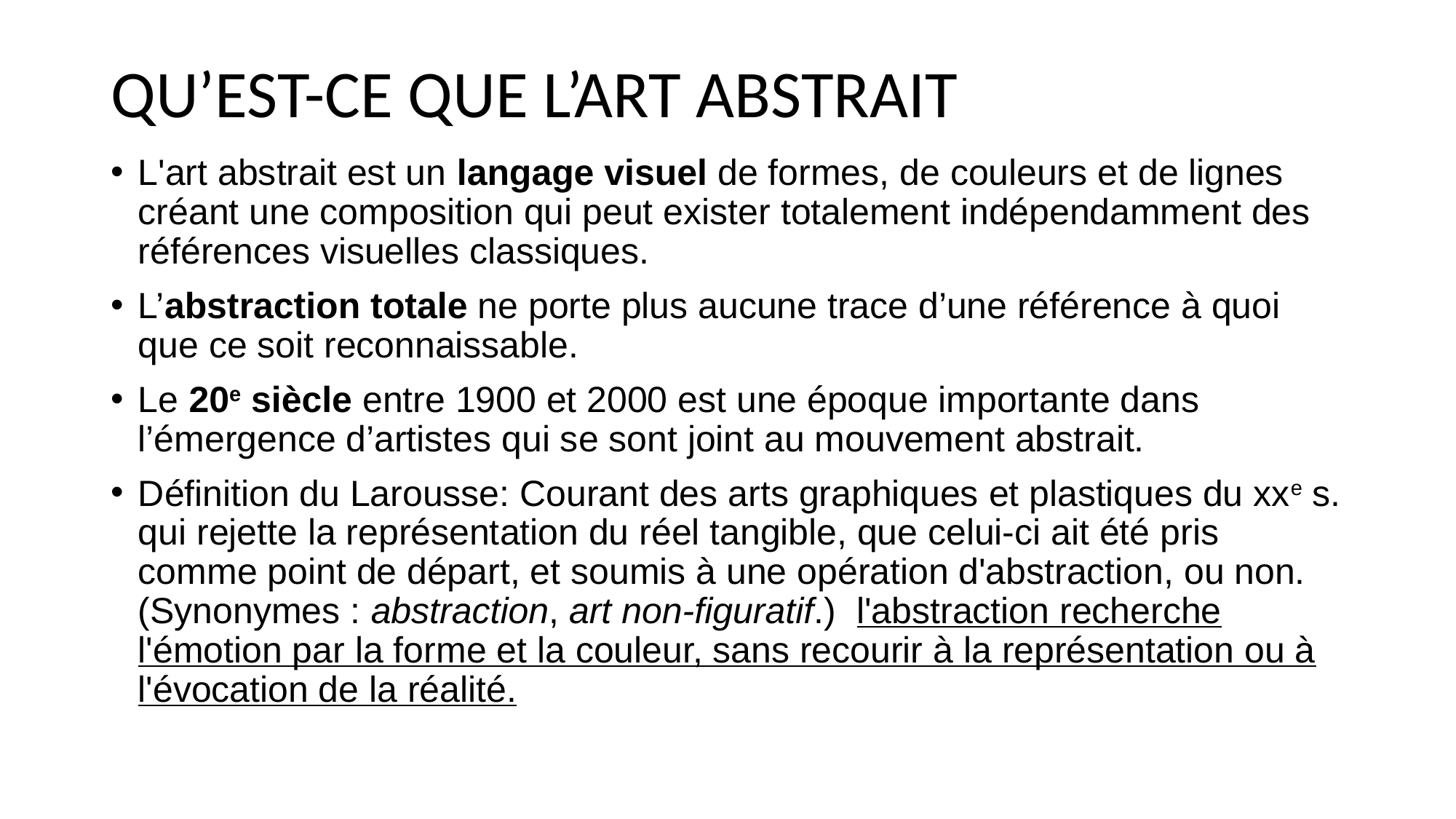

# QU’EST-CE QUE L’ART ABSTRAIT
L'art abstrait est un langage visuel de formes, de couleurs et de lignes créant une composition qui peut exister totalement indépendamment des références visuelles classiques.
L’abstraction totale ne porte plus aucune trace d’une référence à quoi que ce soit reconnaissable.
Le 20e siècle entre 1900 et 2000 est une époque importante dans l’émergence d’artistes qui se sont joint au mouvement abstrait.
Définition du Larousse: Courant des arts graphiques et plastiques du xxe s. qui rejette la représentation du réel tangible, que celui-ci ait été pris comme point de départ, et soumis à une opération d'abstraction, ou non. (Synonymes : abstraction, art non-figuratif.)  l'abstraction recherche l'émotion par la forme et la couleur, sans recourir à la représentation ou à l'évocation de la réalité.